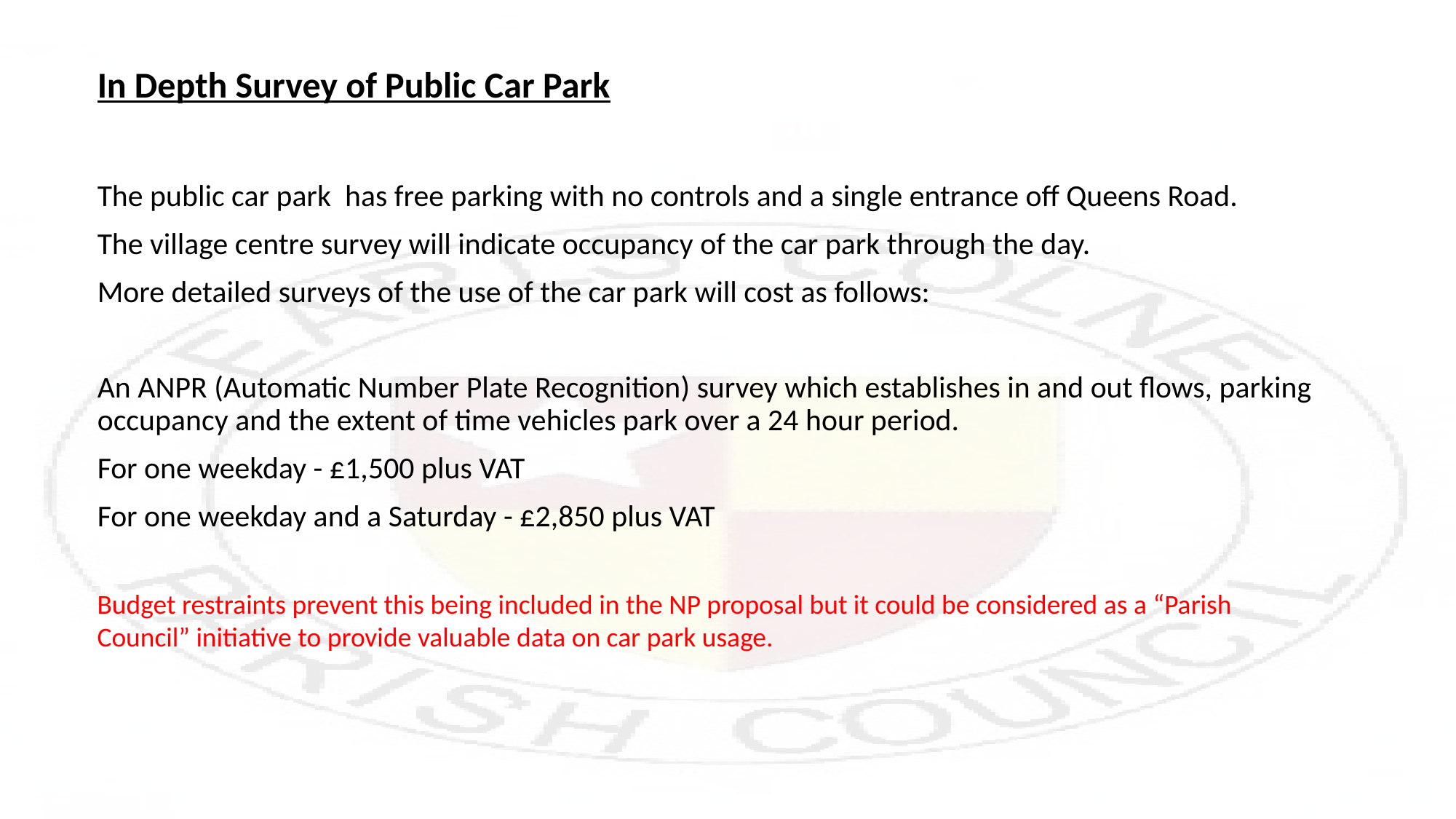

# In Depth Survey of Public Car Park
The public car park  has free parking with no controls and a single entrance off Queens Road.
The village centre survey will indicate occupancy of the car park through the day.
More detailed surveys of the use of the car park will cost as follows:

An ANPR (Automatic Number Plate Recognition) survey which establishes in and out flows, parking occupancy and the extent of time vehicles park over a 24 hour period.
For one weekday - £1,500 plus VAT
For one weekday and a Saturday - £2,850 plus VAT

Budget restraints prevent this being included in the NP proposal but it could be considered as a “Parish Council” initiative to provide valuable data on car park usage.